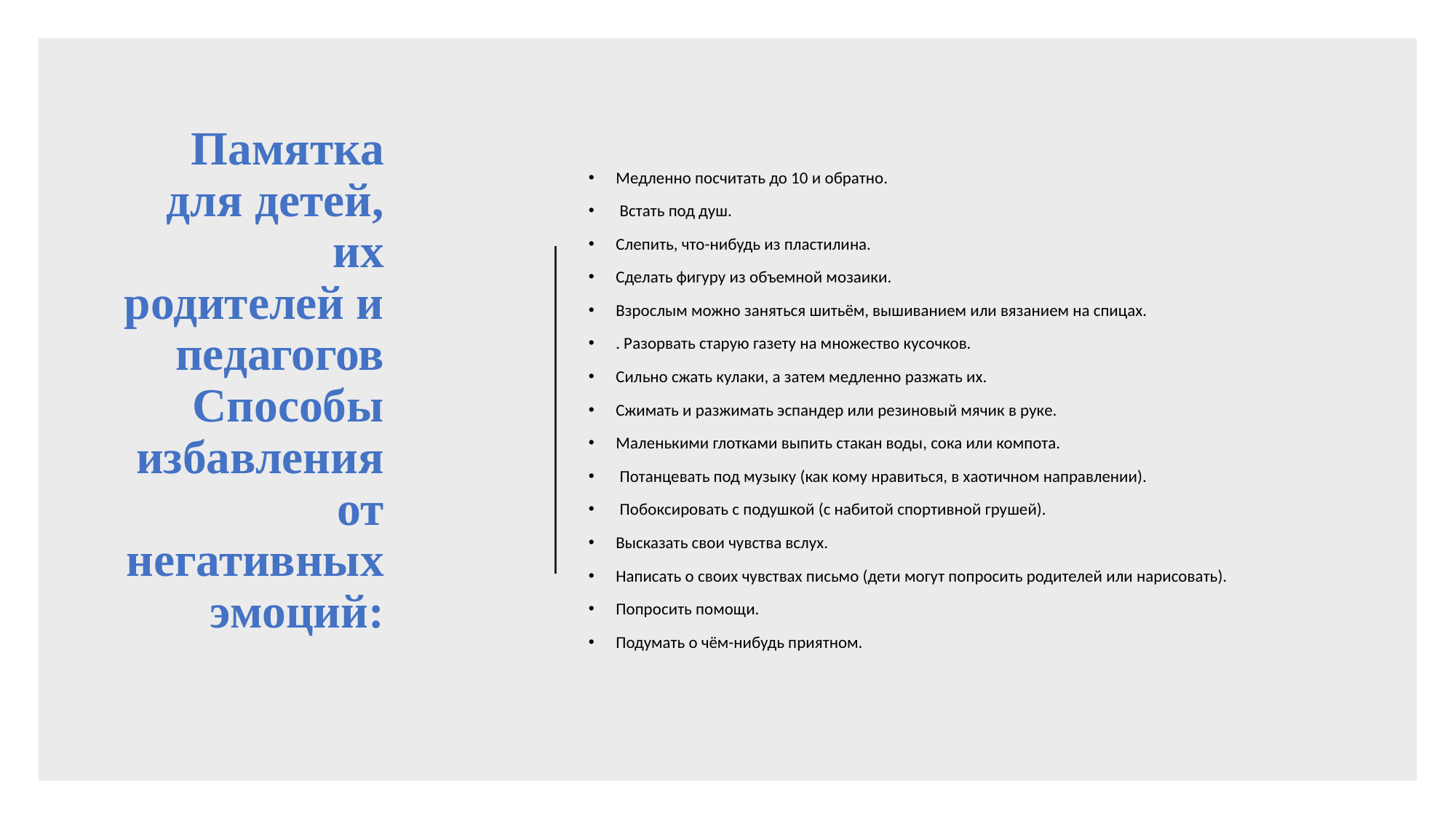

Медленно посчитать до 10 и обратно.
 Встать под душ.
Слепить, что-нибудь из пластилина.
Сделать фигуру из объемной мозаики.
Взрослым можно заняться шитьём, вышиванием или вязанием на спицах.
. Разорвать старую газету на множество кусочков.
Сильно сжать кулаки, а затем медленно разжать их.
Сжимать и разжимать эспандер или резиновый мячик в руке.
Маленькими глотками выпить стакан воды, сока или компота.
 Потанцевать под музыку (как кому нравиться, в хаотичном направлении).
 Побоксировать с подушкой (с набитой спортивной грушей).
Высказать свои чувства вслух.
Написать о своих чувствах письмо (дети могут попросить родителей или нарисовать).
Попросить помощи.
Подумать о чём-нибудь приятном.

# Памятка для детей, их родителей и педагогов Способы избавления от негативных эмоций: